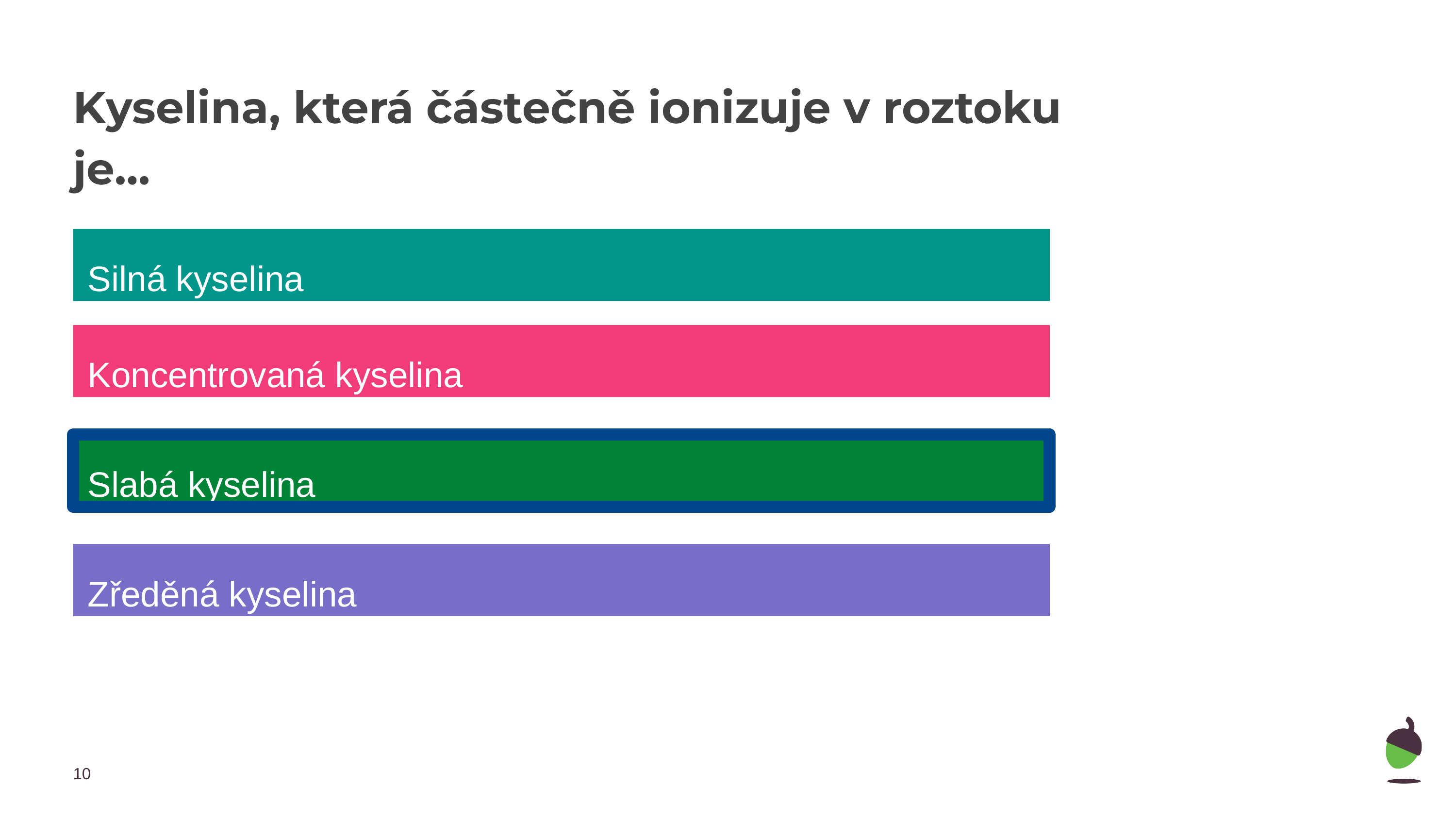

# Kyselina, která částečně ionizuje v roztoku je…
Silná kyselina
Koncentrovaná kyselina

Slabá kyselina
Zředěná kyselina
10